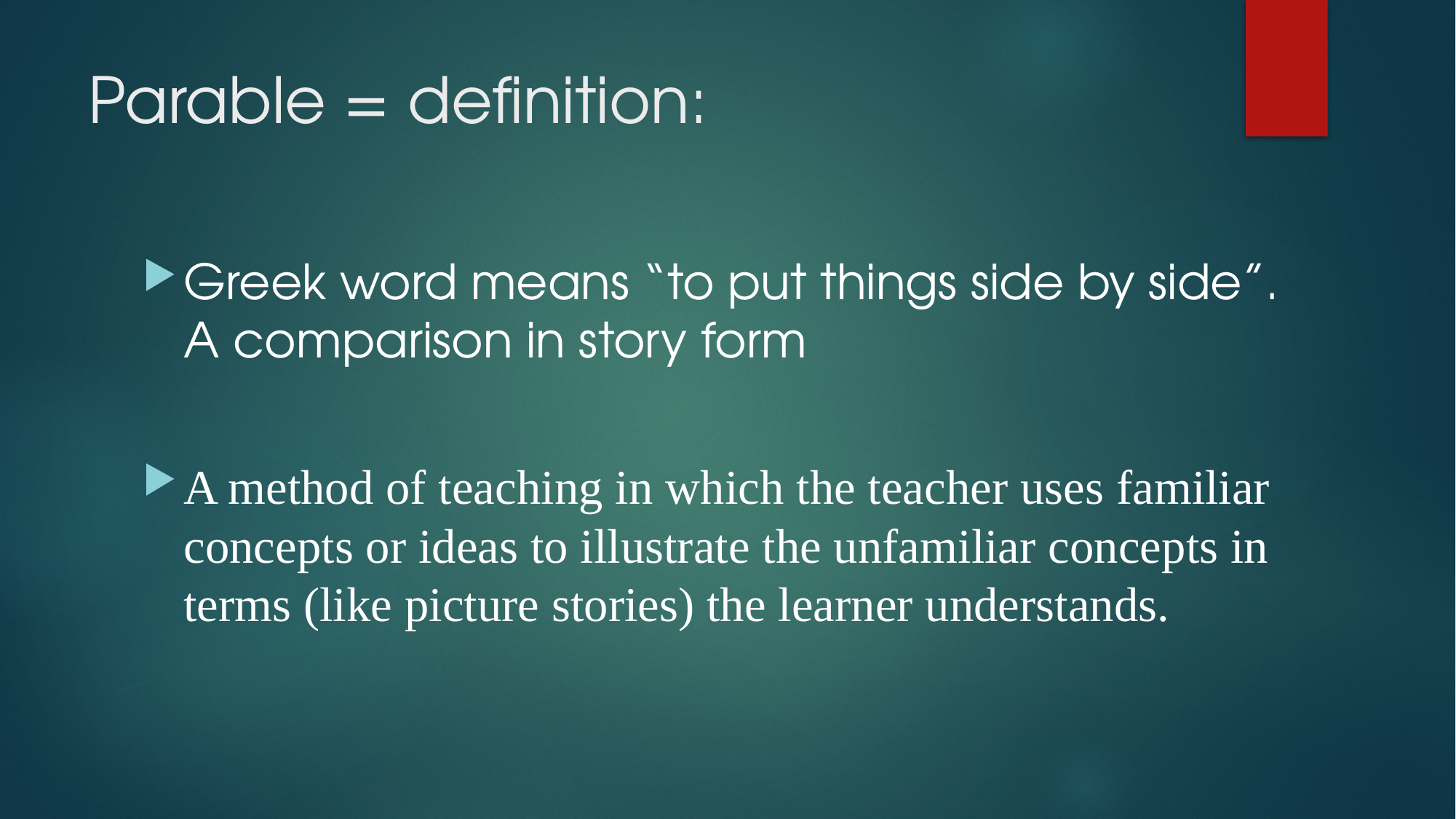

# Parable = definition:
Greek word means “to put things side by side”. A comparison in story form

A method of teaching in which the teacher uses familiar concepts or ideas to illustrate the unfamiliar concepts in terms (like picture stories) the learner understands.